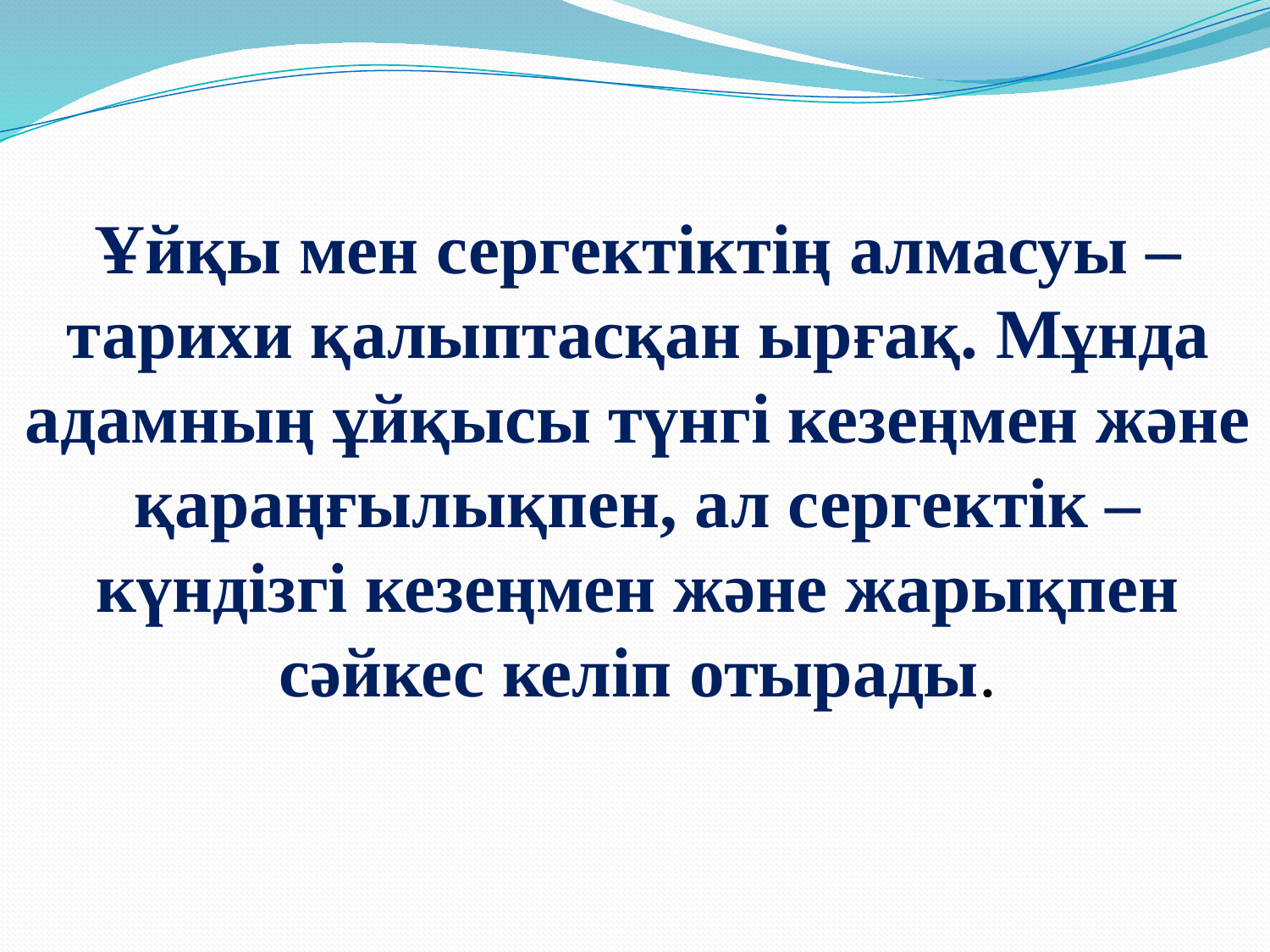

Ұйқы мен сергектіктің алмасуы – тарихи қалыптасқан ырғақ. Мұнда адамның ұйқысы түнгі кезеңмен және қараңғылықпен, ал сергектік – күндізгі кезеңмен және жарықпен сәйкес келіп отырады.